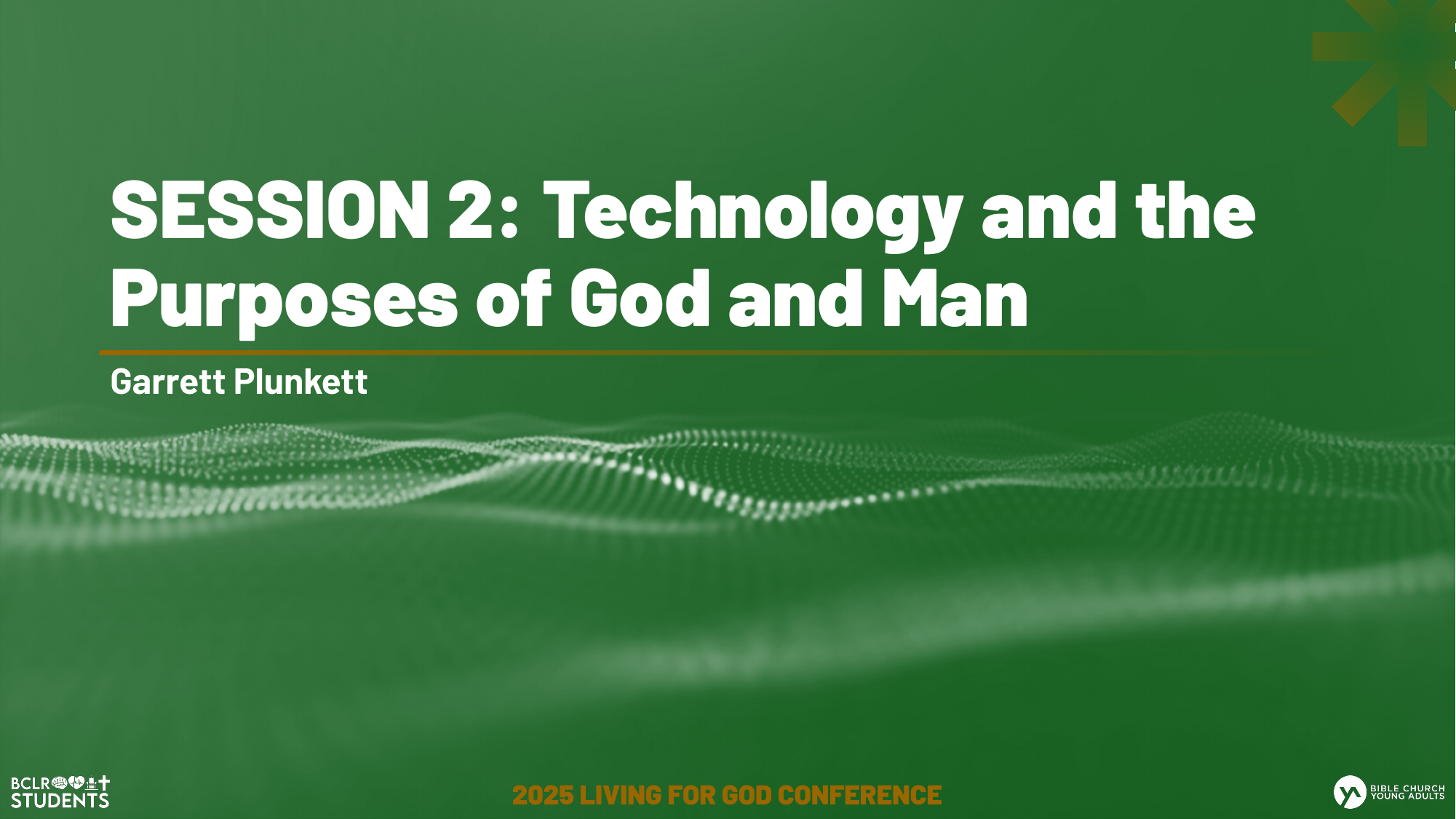

# SESSION 2: Technology and the Purposes of God and Man
Garrett Plunkett